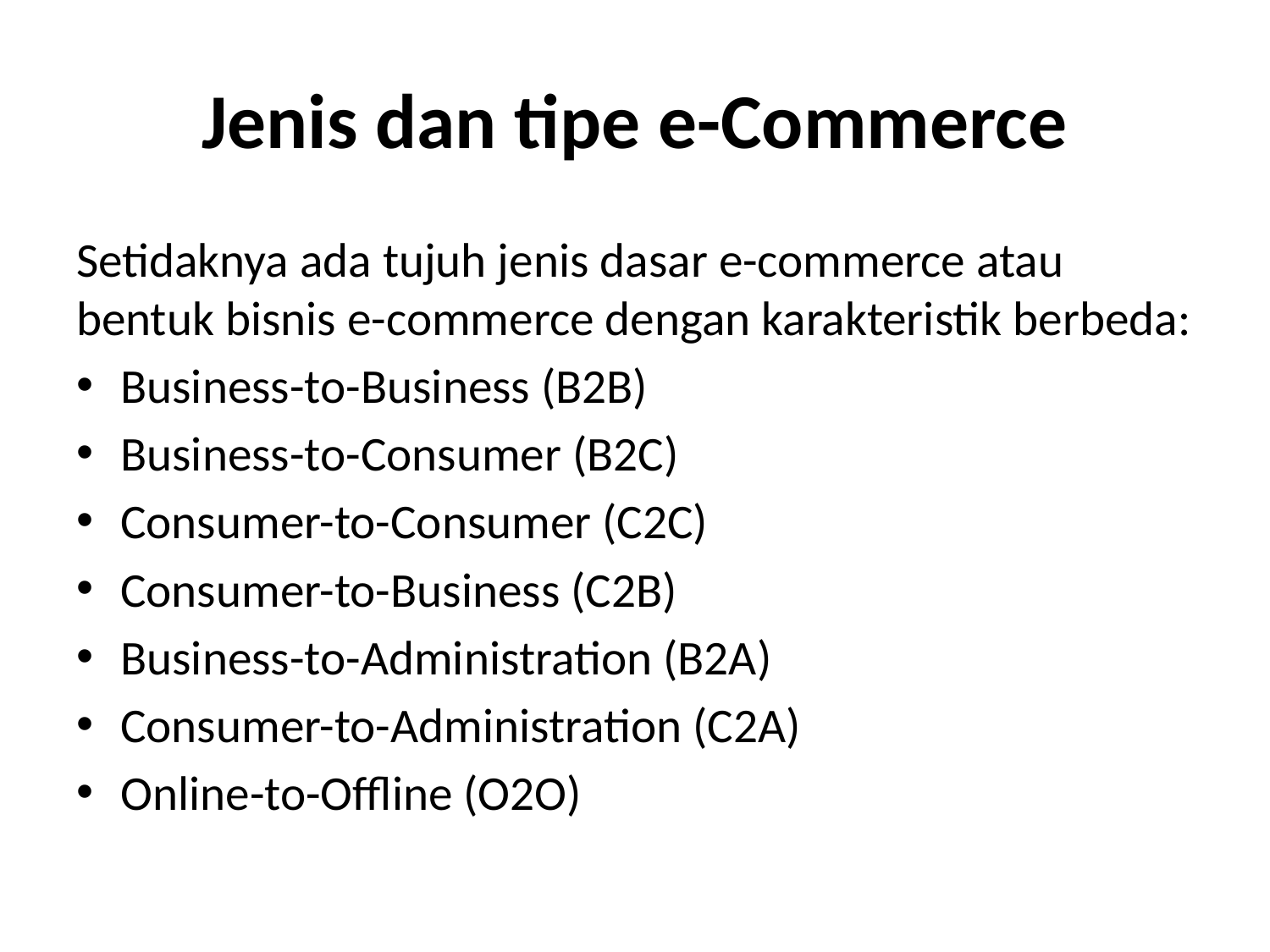

# Jenis dan tipe e-Commerce
Setidaknya ada tujuh jenis dasar e-commerce atau bentuk bisnis e-commerce dengan karakteristik berbeda:
Business-to-Business (B2B)
Business-to-Consumer (B2C)
Consumer-to-Consumer (C2C)
Consumer-to-Business (C2B)
Business-to-Administration (B2A)
Consumer-to-Administration (C2A)
Online-to-Offline (O2O)